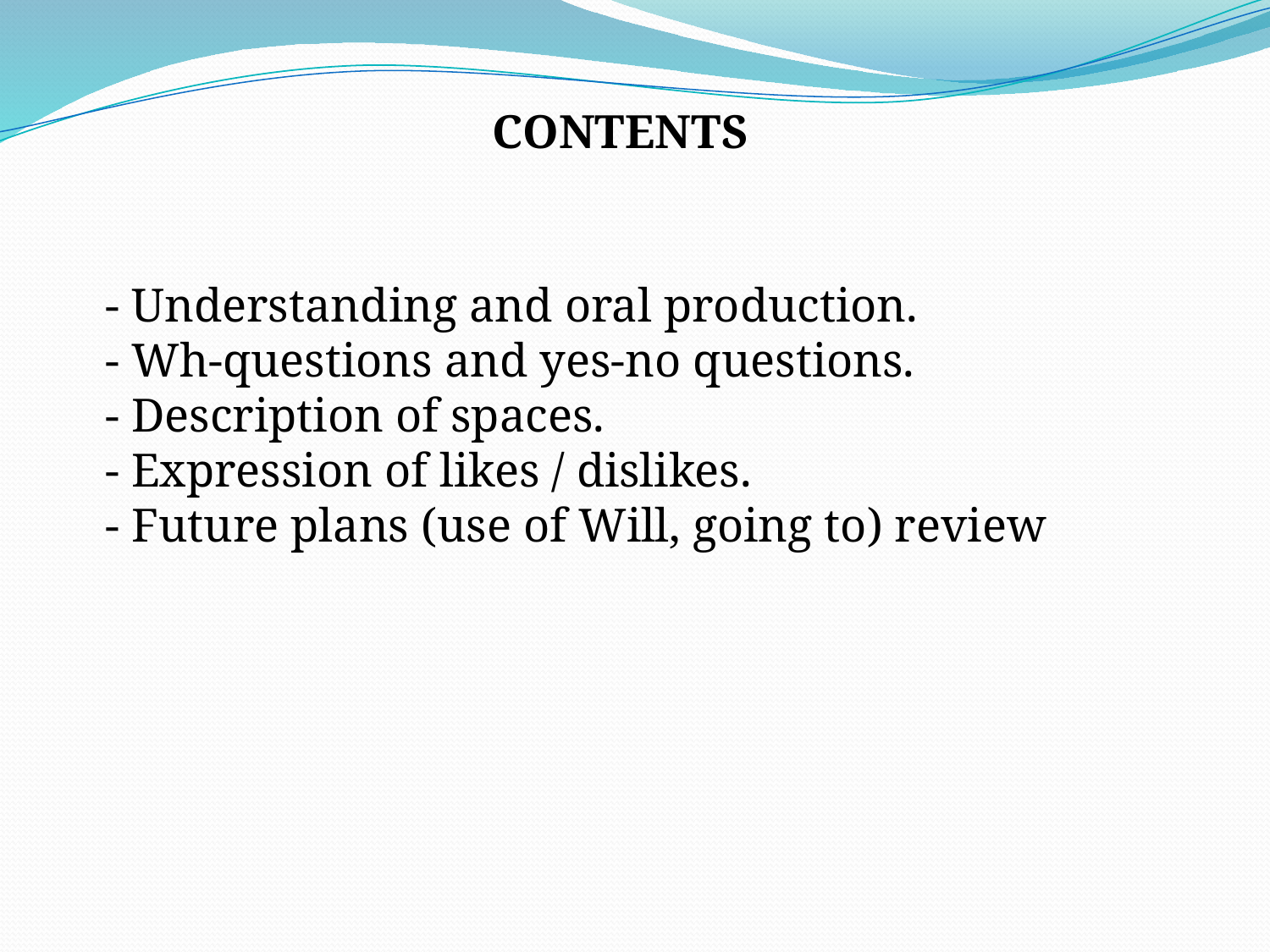

CONTENTS
- Understanding and oral production.
- Wh-questions and yes-no questions.
- Description of spaces.
- Expression of likes / dislikes.
- Future plans (use of Will, going to) review